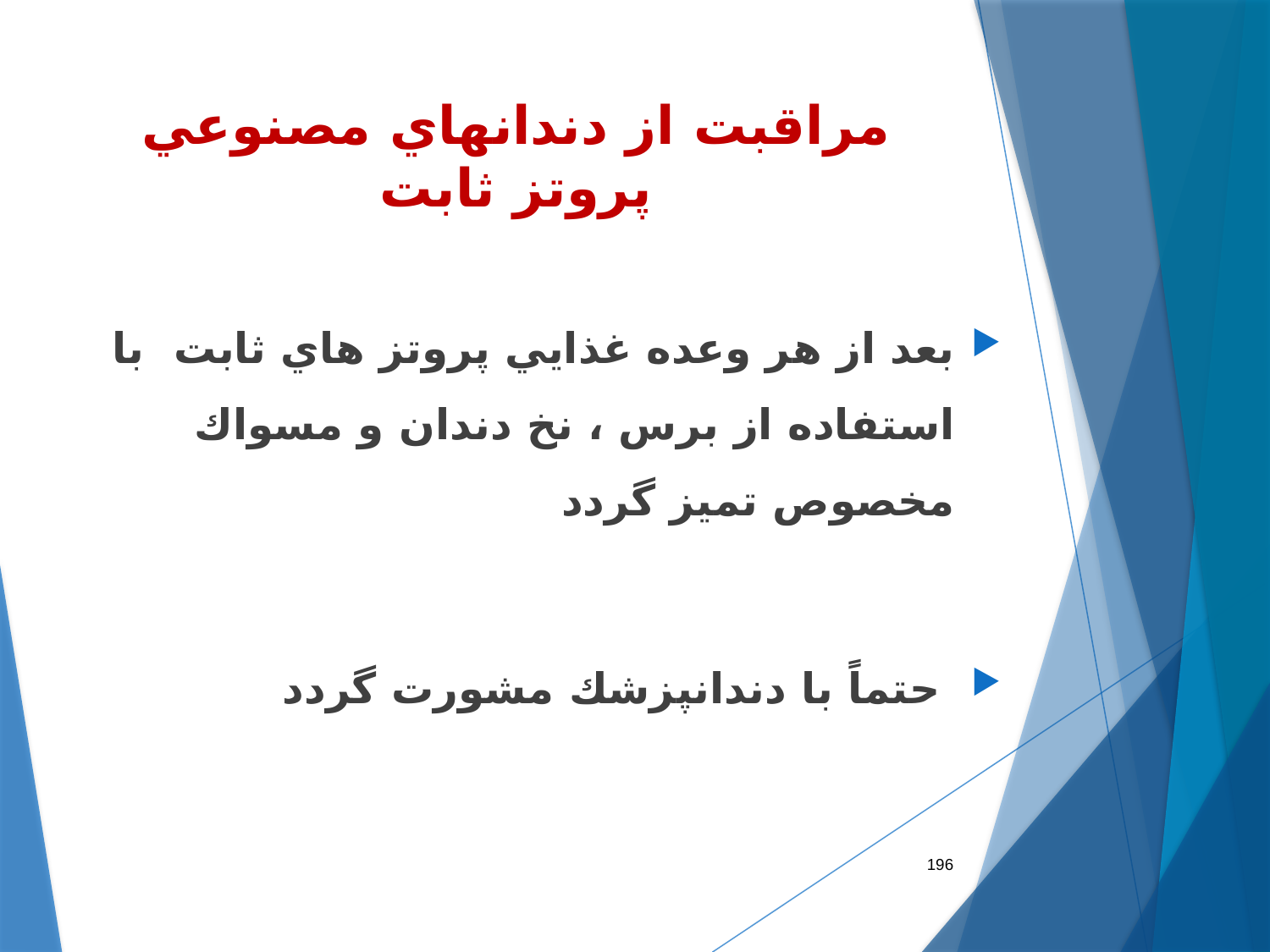

# مراقبت از دندانهاي مصنوعي پروتز ثابت
بعد از هر وعده غذایي پروتز هاي ثابت  با استفاده از برس ، نخ دندان و مسواك مخصوص تميز گردد

 حتماً با دندانپزشك مشورت گردد
196